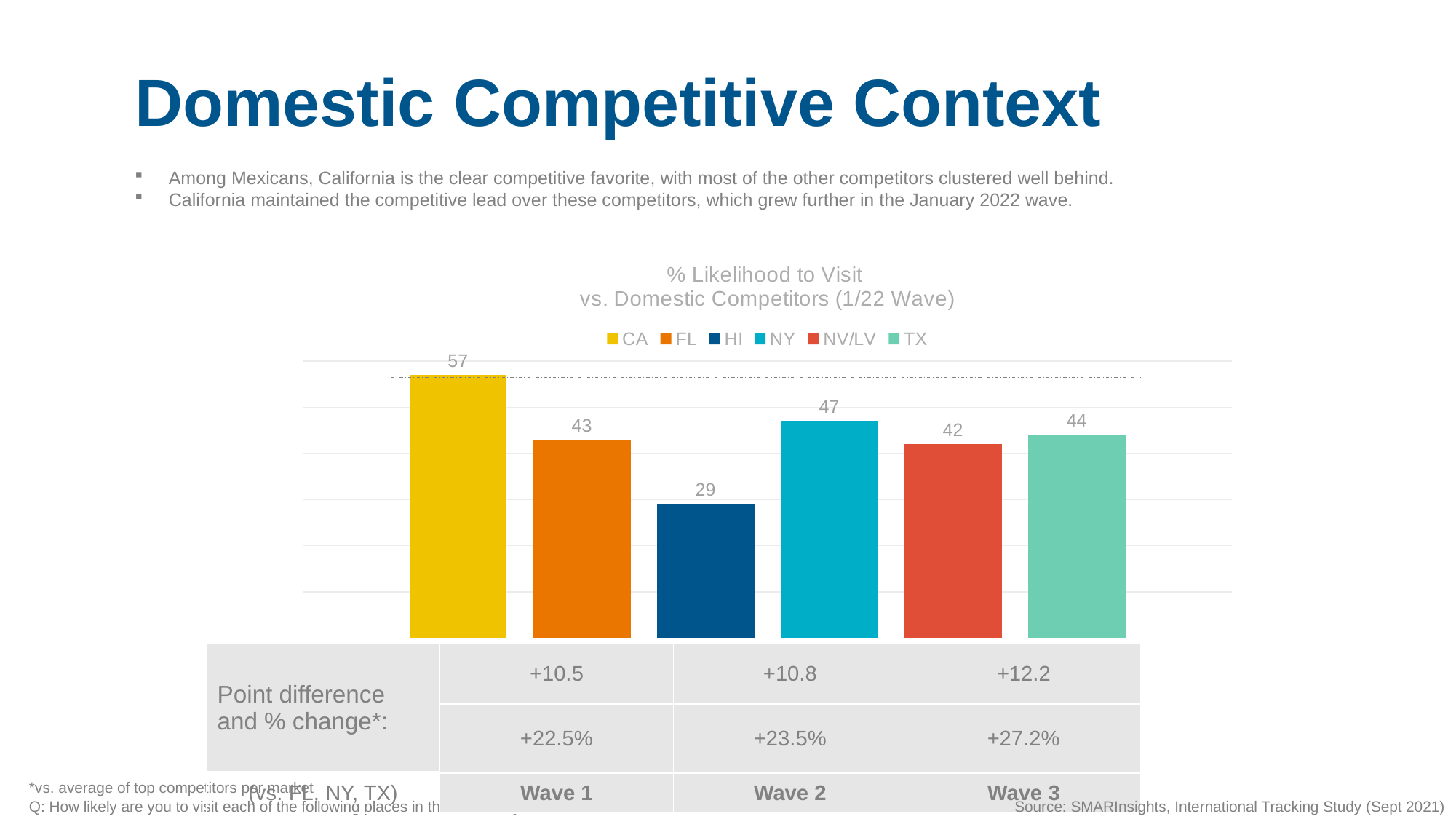

Domestic Competitive Context
Among Mexicans, California is the clear competitive favorite, with most of the other competitors clustered well behind.
California maintained the competitive lead over these competitors, which grew further in the January 2022 wave.

### Chart: % Likelihood to Visit vs. Domestic Competitors (1/22 Wave)

| Category | CA | FL | HI | NY | NV/LV | TX |
|---|---|---|---|---|---|---|
| Category 1 | 57.0 | 43.0 | 29.0 | 47.0 | 42.0 | 44.0 |
| Point difference and % change\*: | +10.5 | +10.8 | +12.2 |
| --- | --- | --- | --- |
|  | +22.5% | +23.5% | +27.2% |
| (vs. FL, NY, TX) | Wave 1 | Wave 2 | Wave 3 |
*vs. average of top competitors per market
Q: How likely are you to visit each of the following places in the next two years?

Source: SMARInsights, International Tracking Study (Sept 2021)